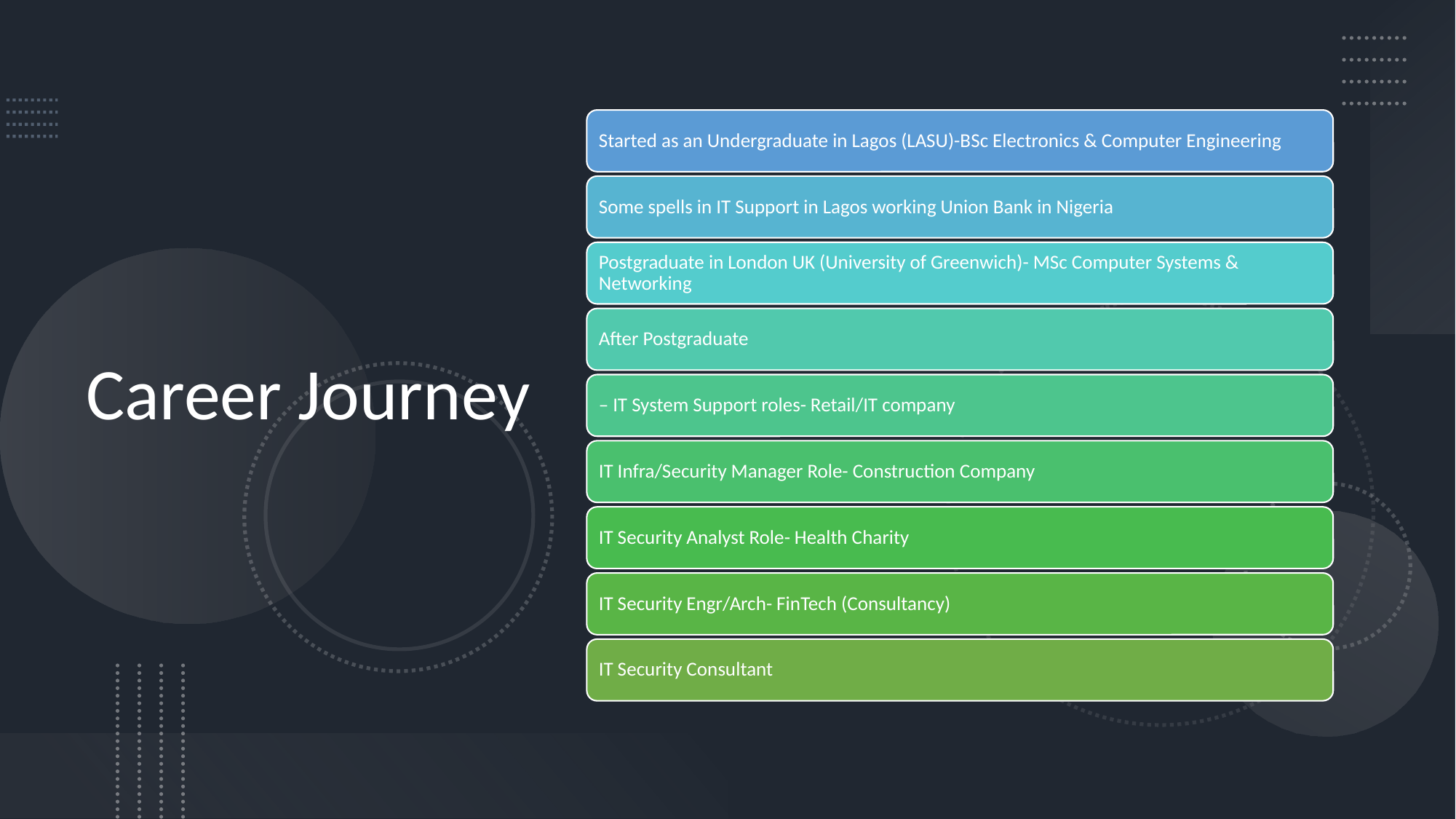

# Career Journey
Started as an Undergraduate in Lagos (LASU)-BSc Electronics & Computer Engineering
Some spells in IT Support in Lagos working Union Bank in Nigeria
Postgraduate in London UK (University of Greenwich)- MSc Computer Systems & Networking
After Postgraduate
– IT System Support roles- Retail/IT company
IT Infra/Security Manager Role- Construction Company
IT Security Analyst Role- Health Charity
IT Security Engr/Arch- FinTech (Consultancy)
IT Security Consultant